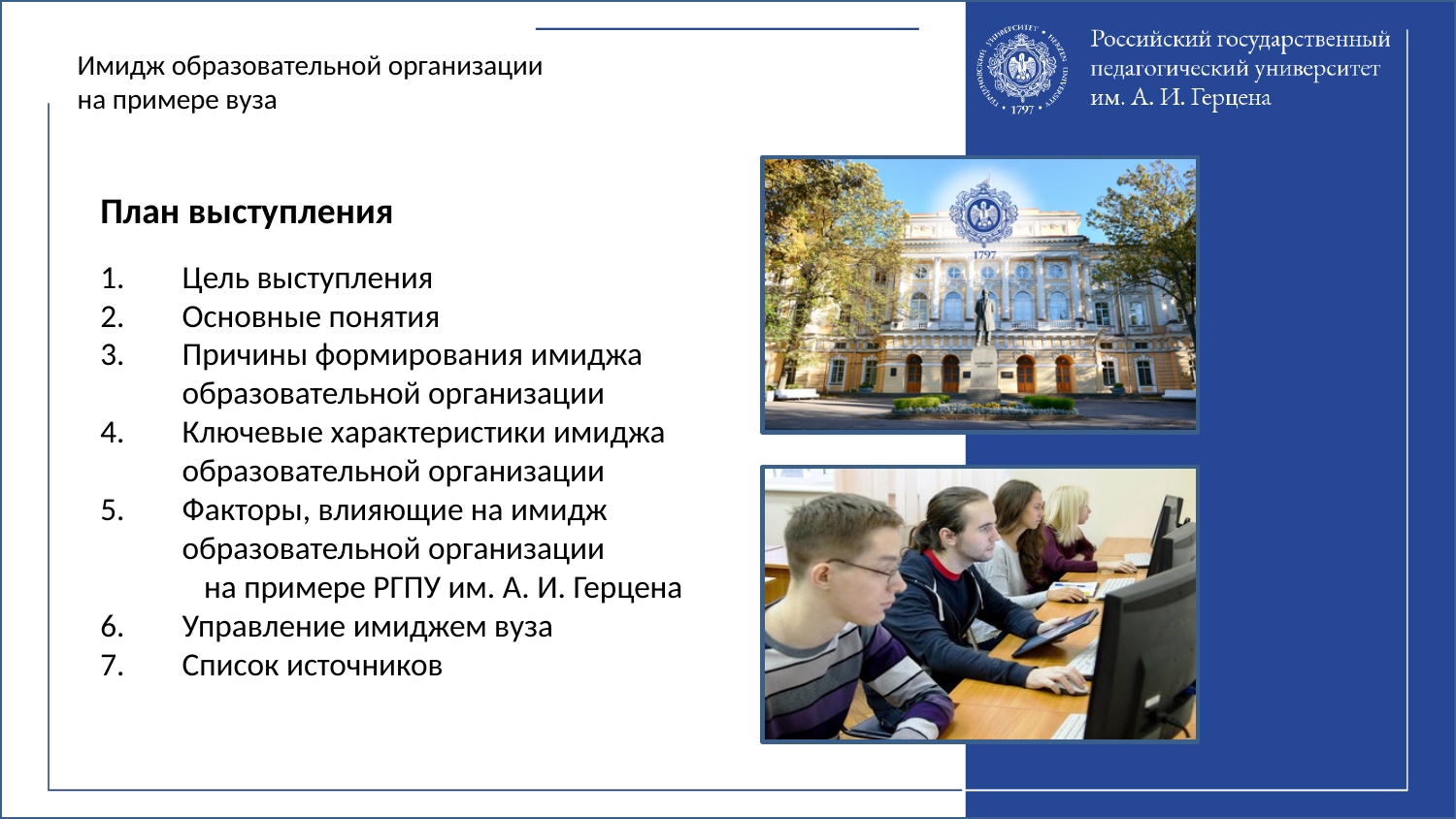

Имидж образовательной организации
на примере вуза

План выступления
Цель выступления
Основные понятия
Причины формирования имиджа образовательной организации
Ключевые характеристики имиджа образовательной организации
Факторы, влияющие на имидж образовательной организации               на примере РГПУ им. А. И. Герцена
Управление имиджем вуза
Список источников